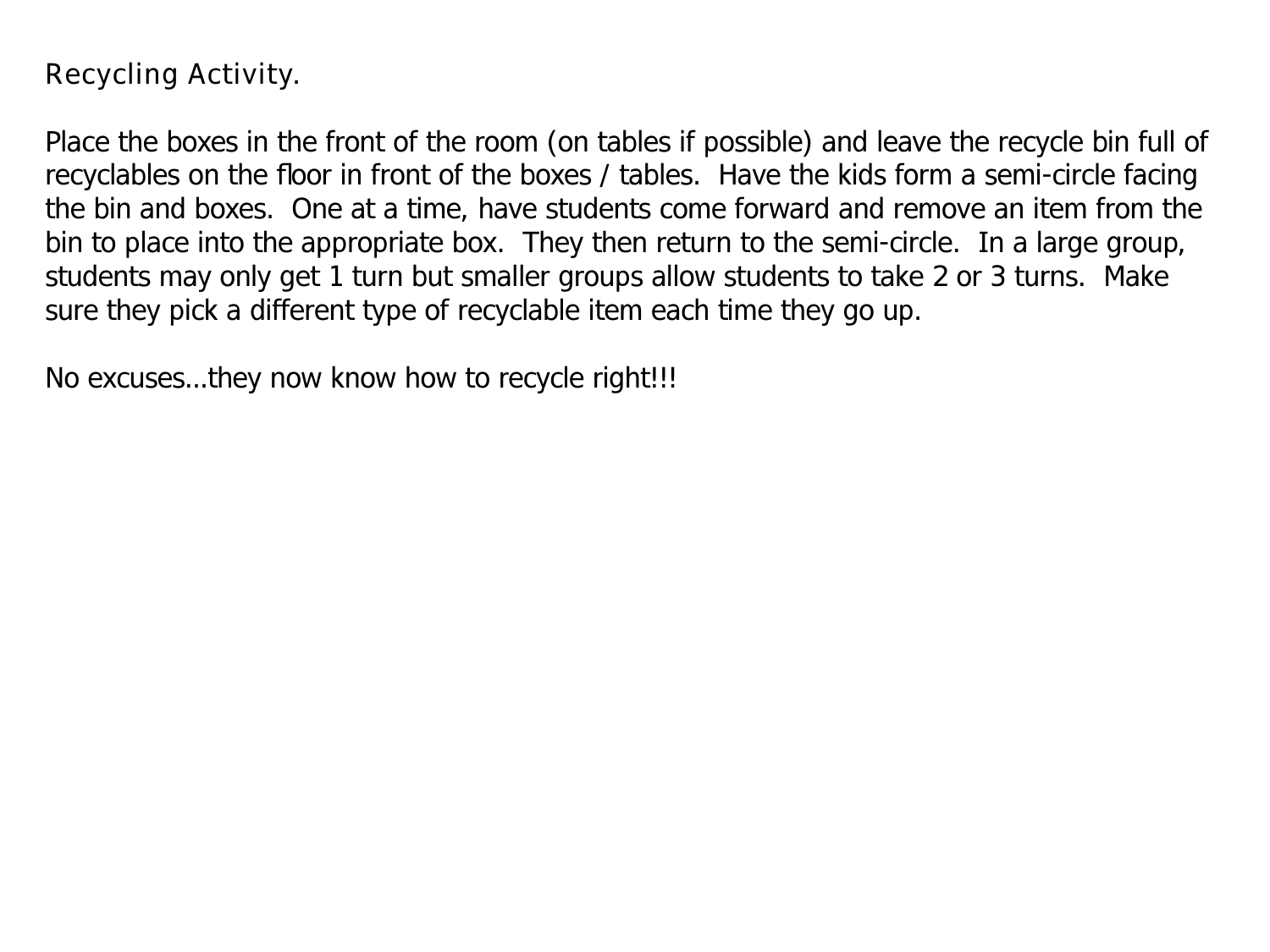

Recycling Activity.

Place the boxes in the front of the room (on tables if possible) and leave the recycle bin full of recyclables on the floor in front of the boxes / tables.  Have the kids form a semi-circle facing the bin and boxes.  One at a time, have students come forward and remove an item from the bin to place into the appropriate box.  They then return to the semi-circle.  In a large group, students may only get 1 turn but smaller groups allow students to take 2 or 3 turns.  Make sure they pick a different type of recyclable item each time they go up.

No excuses…they now know how to recycle right!!!